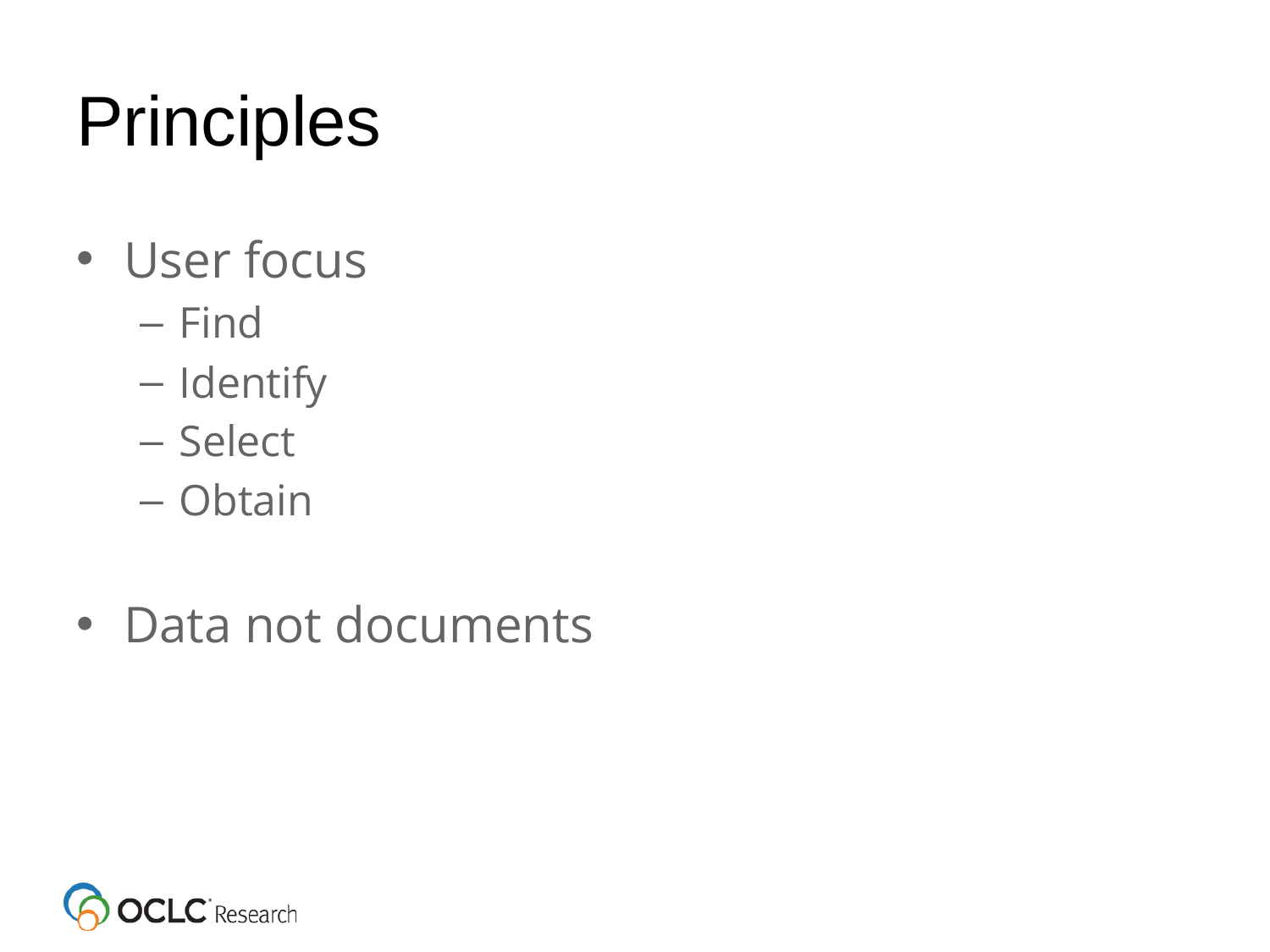

# Principles
User focus
Find
Identify
Select
Obtain

Data not documents